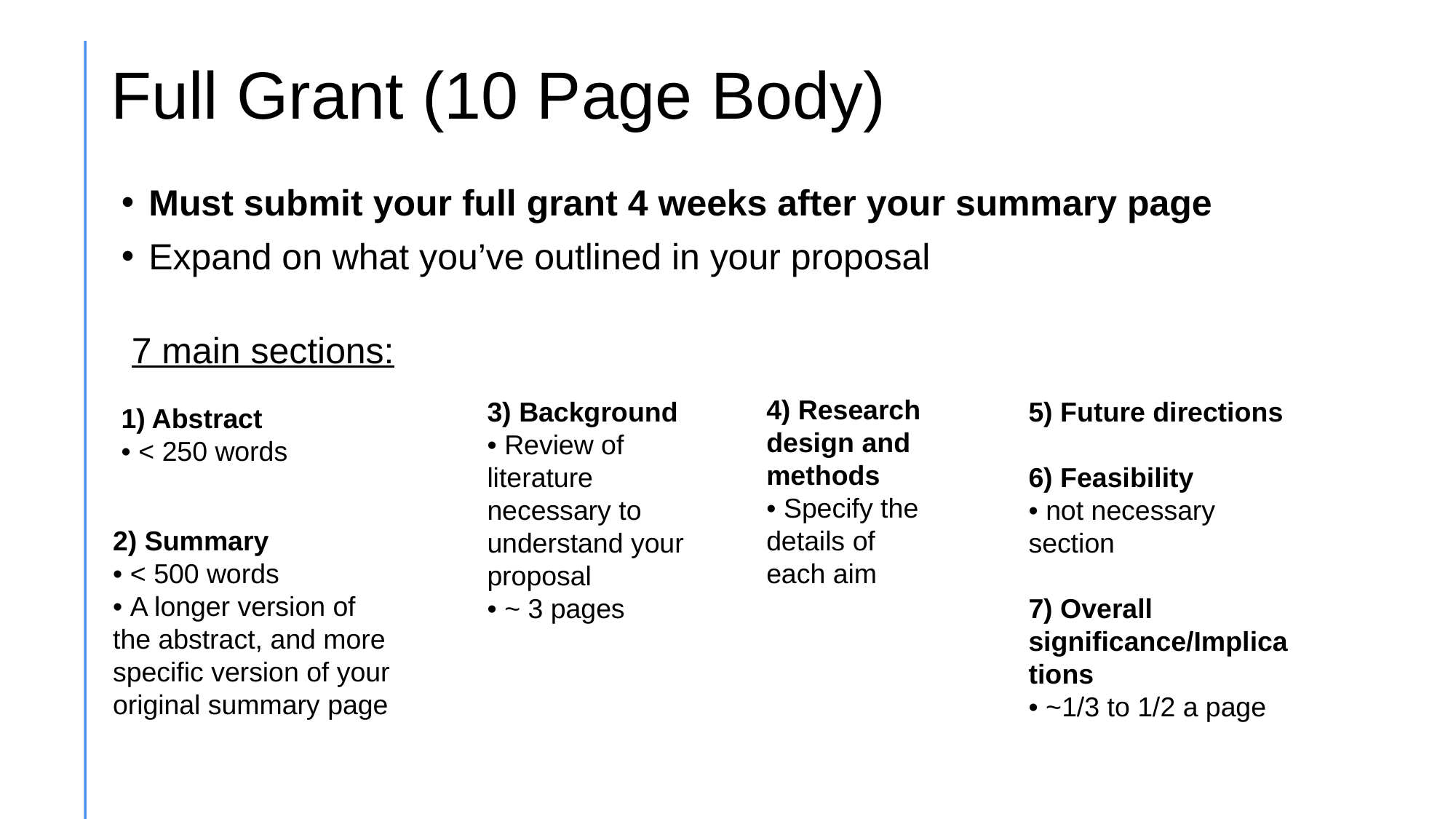

# Full Grant (10 Page Body)
Must submit your full grant 4 weeks after your summary page
Expand on what you’ve outlined in your proposal
 7 main sections:
4) Research design and methods
• Specify the details of each aim
3) Background
• Review of literature necessary to understand your proposal
• ~ 3 pages
5) Future directions
6) Feasibility
• not necessary section
7) Overall significance/Implications
• ~1/3 to 1/2 a page
1) Abstract
• < 250 words
2) Summary
• < 500 words
• A longer version of the abstract, and more specific version of your original summary page